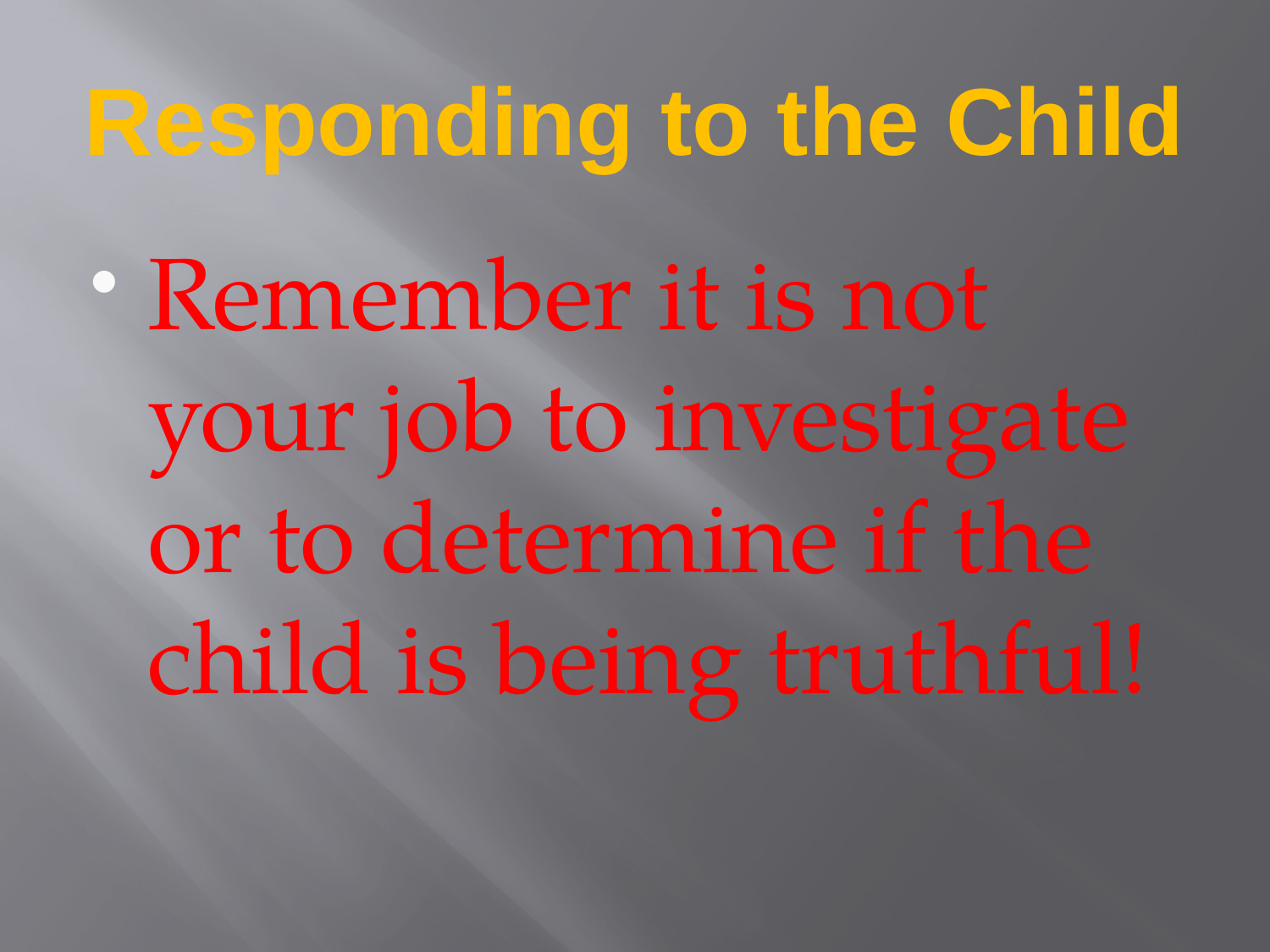

# Responding to the Child
Remember it is not your job to investigate or to determine if the child is being truthful!